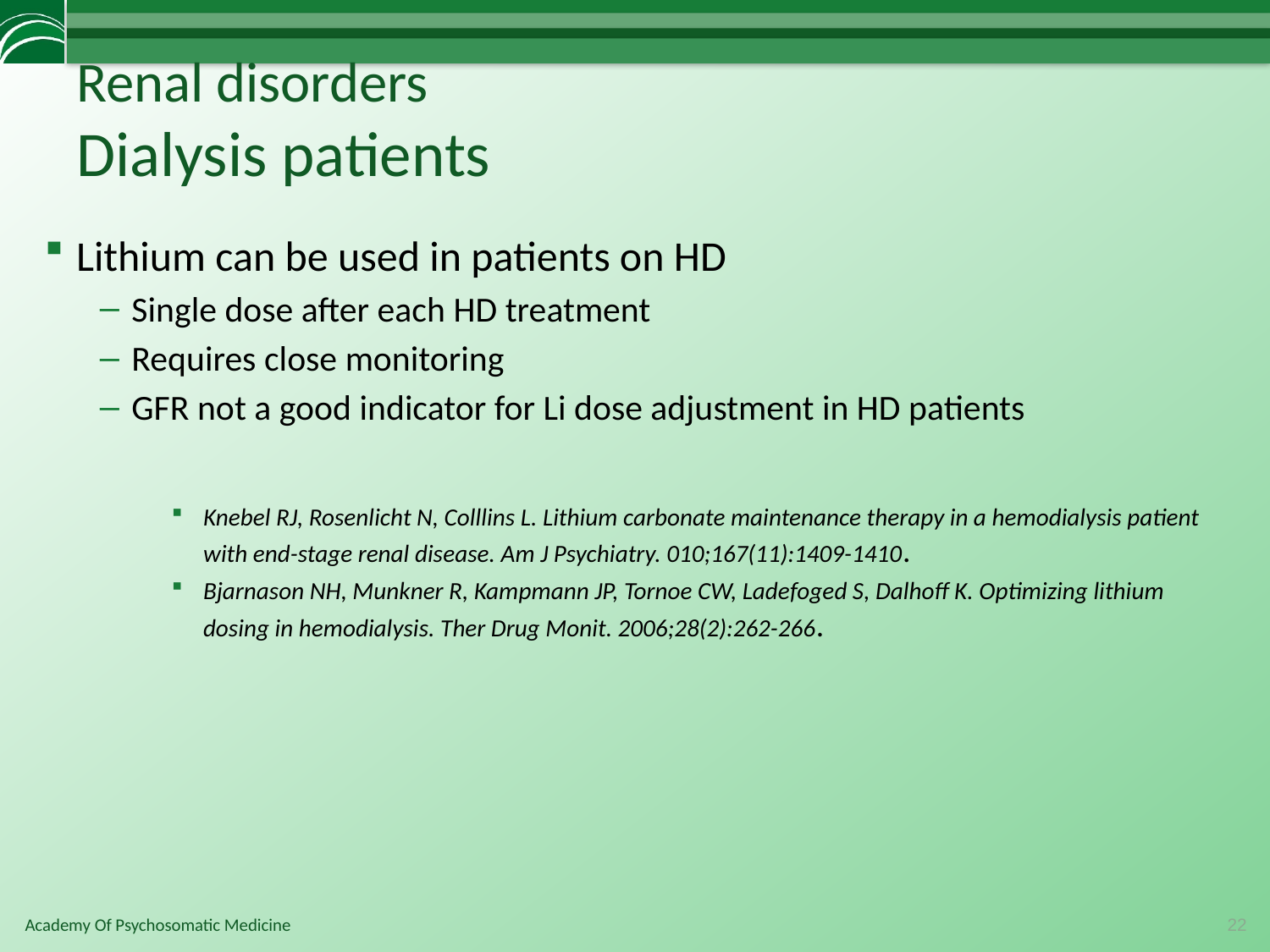

# Renal disorders Dialysis patients
Lithium can be used in patients on HD
Single dose after each HD treatment
Requires close monitoring
GFR not a good indicator for Li dose adjustment in HD patients

Knebel RJ, Rosenlicht N, Colllins L. Lithium carbonate maintenance therapy in a hemodialysis patient with end-stage renal disease. Am J Psychiatry. 010;167(11):1409-1410.
Bjarnason NH, Munkner R, Kampmann JP, Tornoe CW, Ladefoged S, Dalhoff K. Optimizing lithium dosing in hemodialysis. Ther Drug Monit. 2006;28(2):262-266.
22